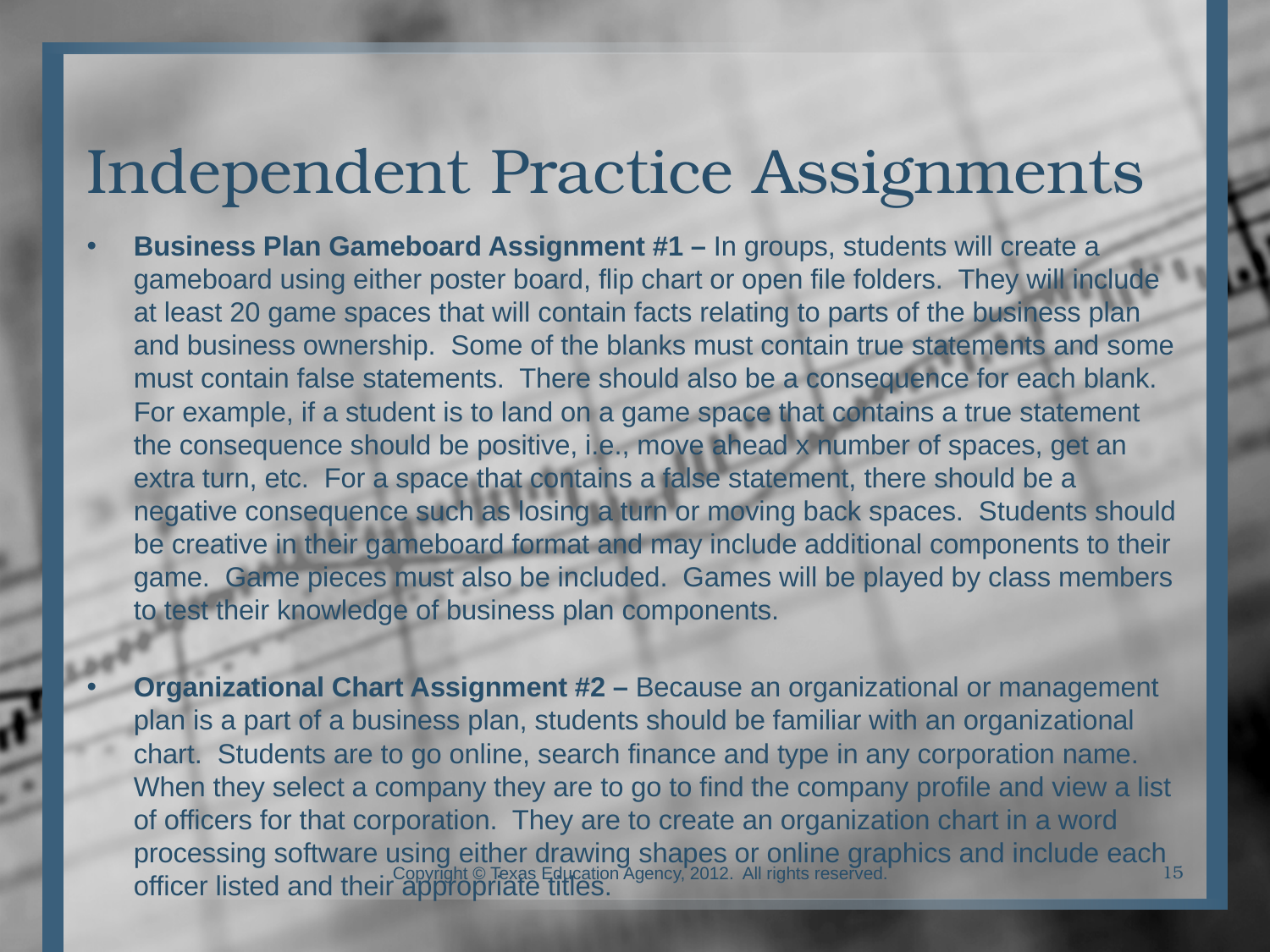

# Independent Practice Assignments
Business Plan Gameboard Assignment #1 – In groups, students will create a gameboard using either poster board, flip chart or open file folders.  They will include at least 20 game spaces that will contain facts relating to parts of the business plan and business ownership.  Some of the blanks must contain true statements and some must contain false statements.  There should also be a consequence for each blank.  For example, if a student is to land on a game space that contains a true statement the consequence should be positive, i.e., move ahead x number of spaces, get an extra turn, etc.  For a space that contains a false statement, there should be a negative consequence such as losing a turn or moving back spaces.  Students should be creative in their gameboard format and may include additional components to their game.  Game pieces must also be included.  Games will be played by class members to test their knowledge of business plan components.

Organizational Chart Assignment #2 – Because an organizational or management plan is a part of a business plan, students should be familiar with an organizational chart.  Students are to go online, search finance and type in any corporation name.  When they select a company they are to go to find the company profile and view a list of officers for that corporation.  They are to create an organization chart in a word processing software using either drawing shapes or online graphics and include each officer listed and their appropriate titles.

Copyright © Texas Education Agency, 2012.  All rights reserved.
15